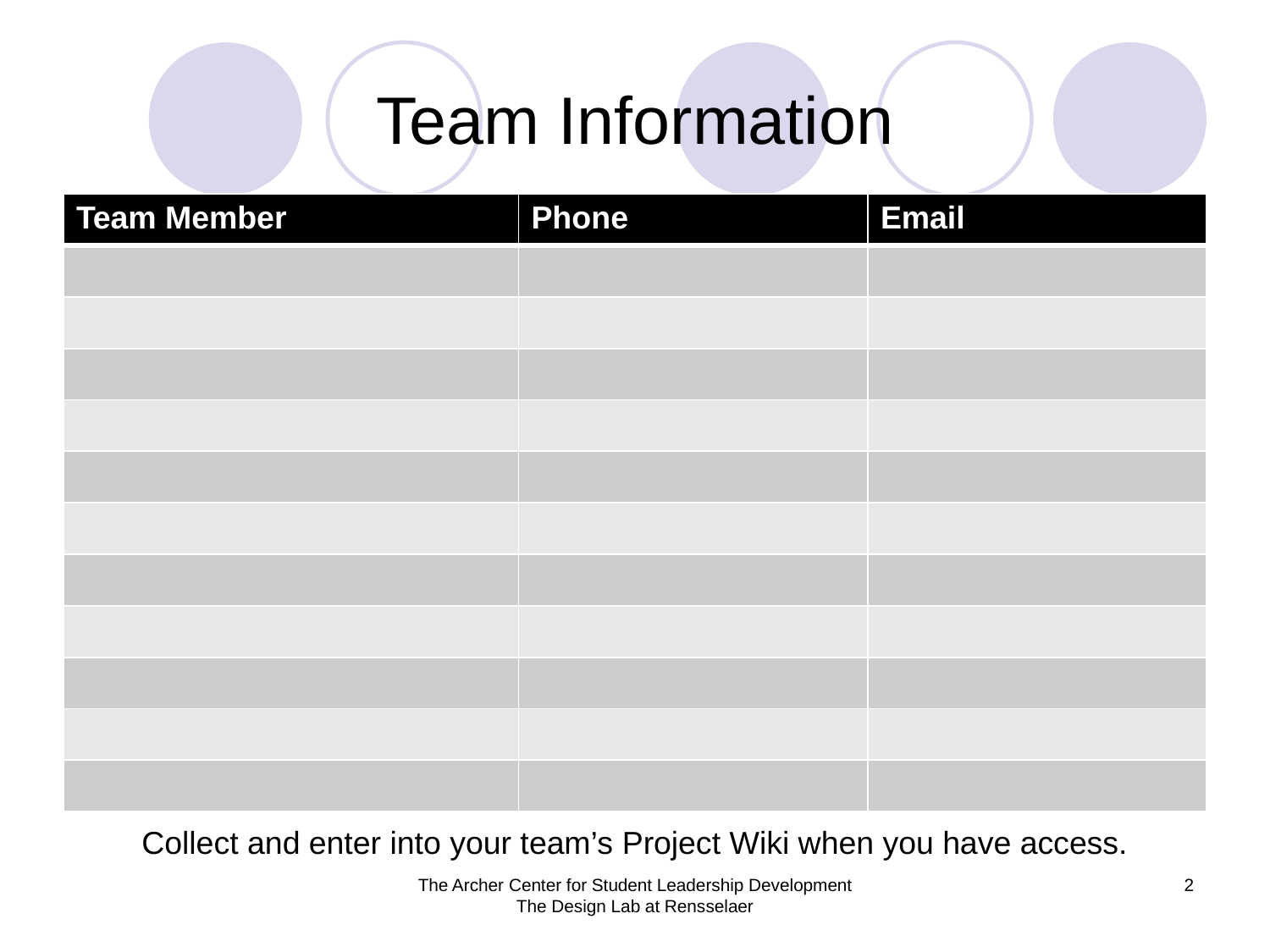

# Team Information
| Team Member | Phone | Email |
| --- | --- | --- |
|  |  |  |
|  |  |  |
|  |  |  |
|  |  |  |
|  |  |  |
|  |  |  |
|  |  |  |
|  |  |  |
|  |  |  |
|  |  |  |
|  |  |  |
Collect and enter into your team’s Project Wiki when you have access.
The Archer Center for Student Leadership Development
The Design Lab at Rensselaer
2